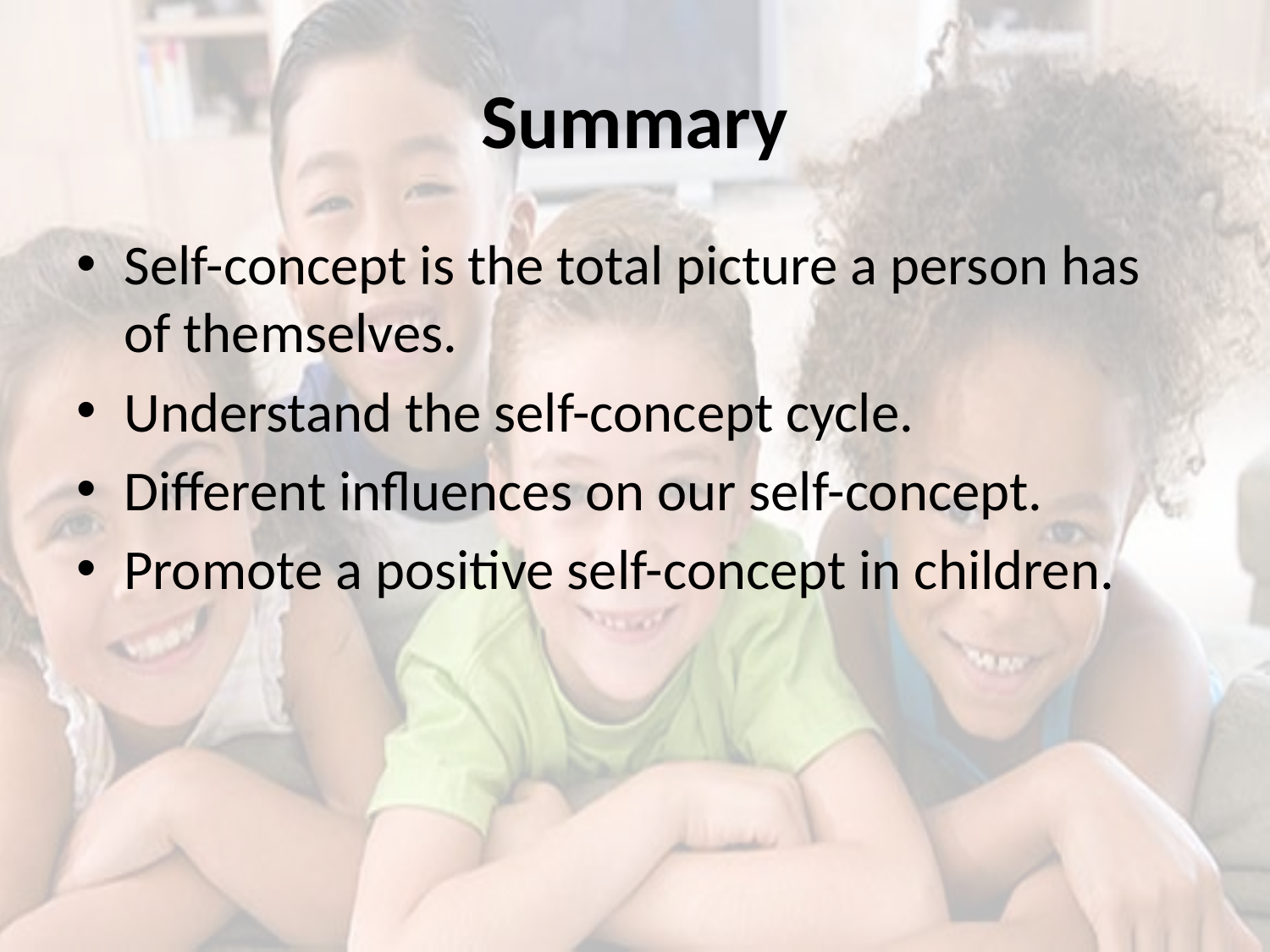

# Summary
Self-concept is the total picture a person has of themselves.
Understand the self-concept cycle.
Different influences on our self-concept.
Promote a positive self-concept in children.